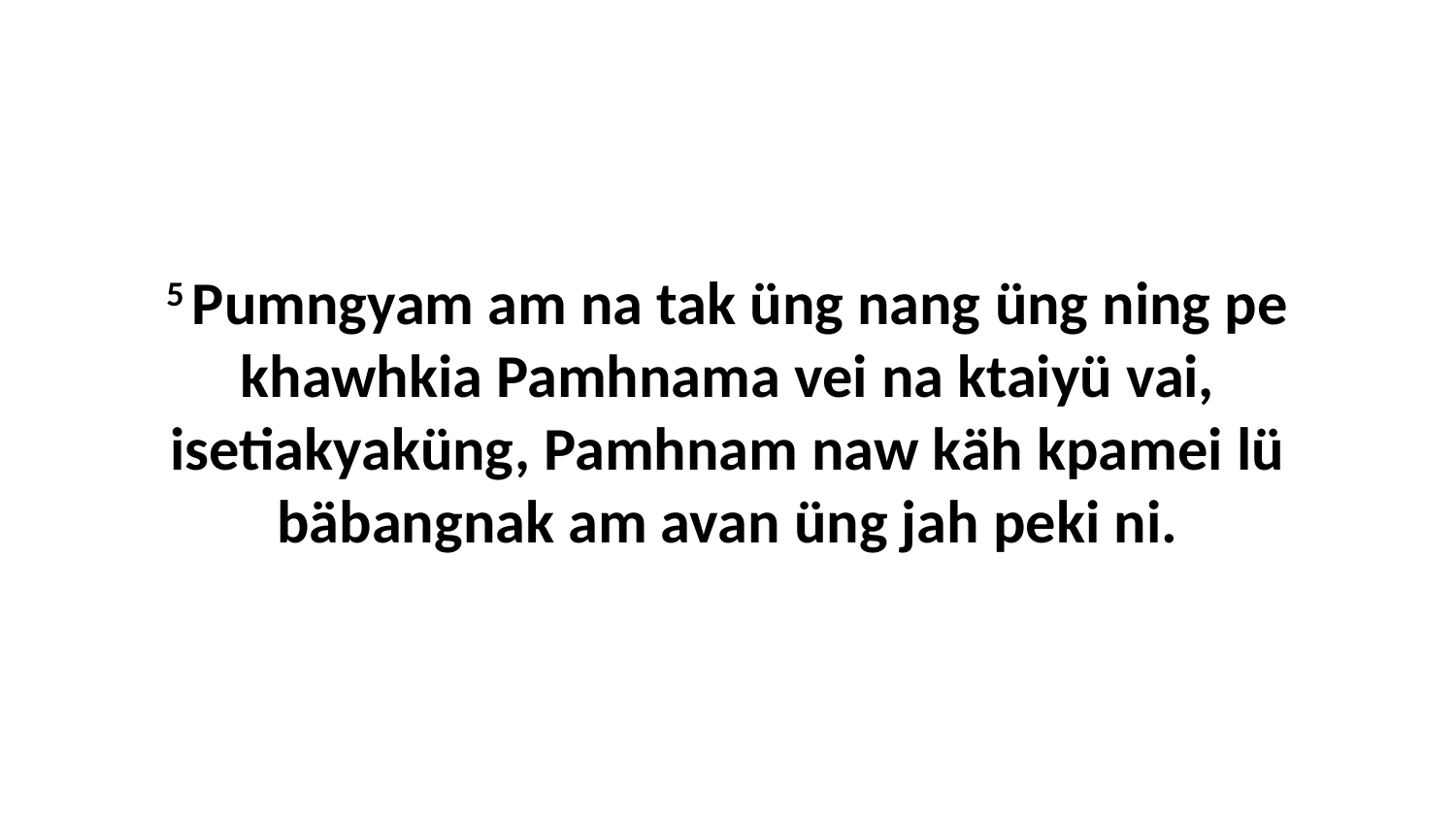

5 Pumngyam am na tak üng nang üng ning pe khawhkia Pamhnama vei na ktaiyü vai, isetiakyaküng, Pamhnam naw käh kpamei lü bäbangnak am avan üng jah peki ni.